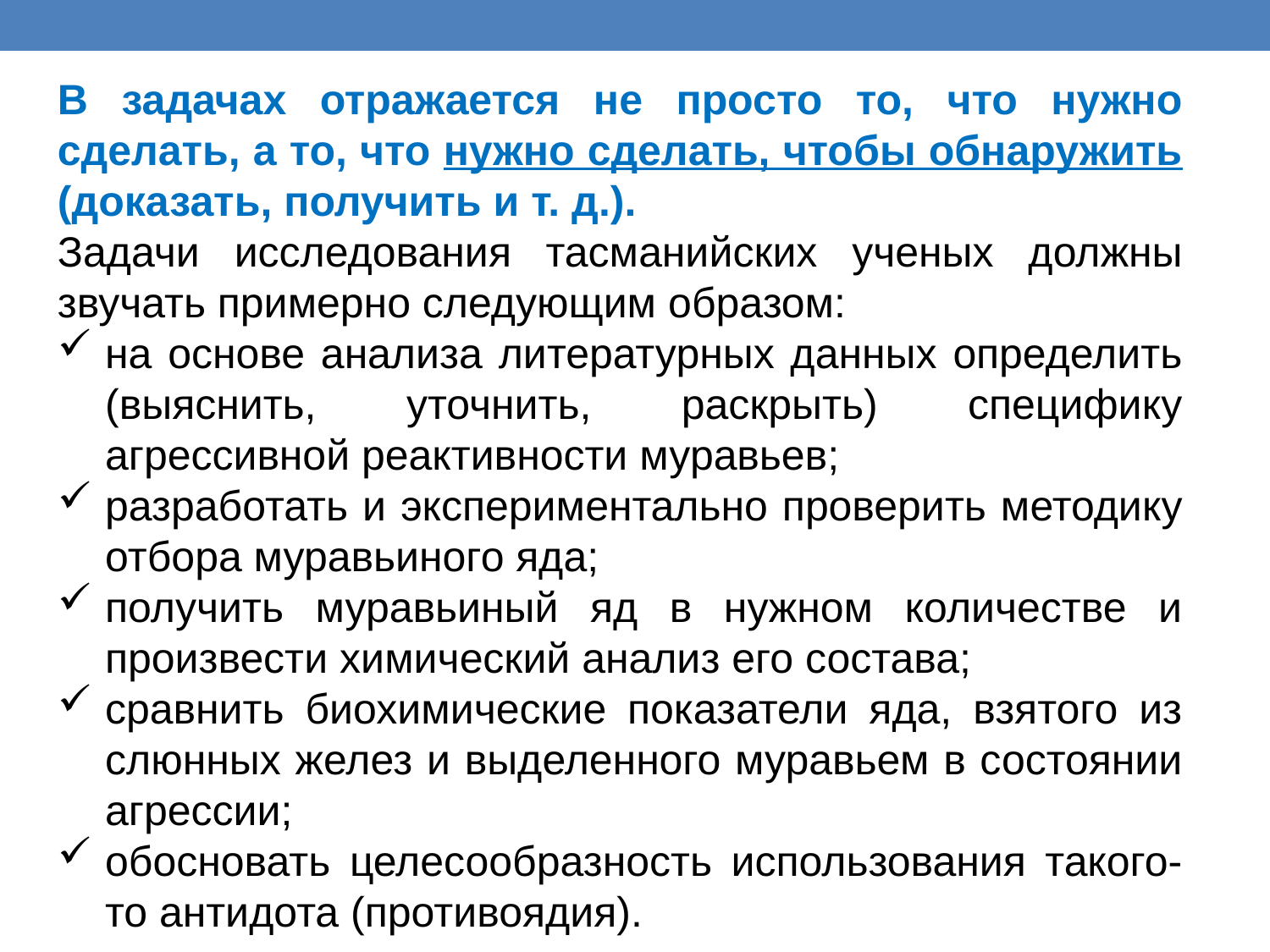

В задачах отражается не просто то, что нужно сделать, а то, что нужно сделать, чтобы обнаружить (доказать, получить и т. д.).
Задачи исследования тасманийских ученых должны звучать примерно следующим образом:
на основе анализа литературных данных определить (выяснить, уточнить, раскрыть) специфику агрессивной реактивности муравьев;
разработать и экспериментально проверить методику отбора муравьиного яда;
получить муравьиный яд в нужном количестве и произвести химический анализ его состава;
сравнить биохимические показатели яда, взятого из слюнных желез и выделенного муравьем в состоянии агрессии;
обосновать целесообразность использования такого-то антидота (противоядия).